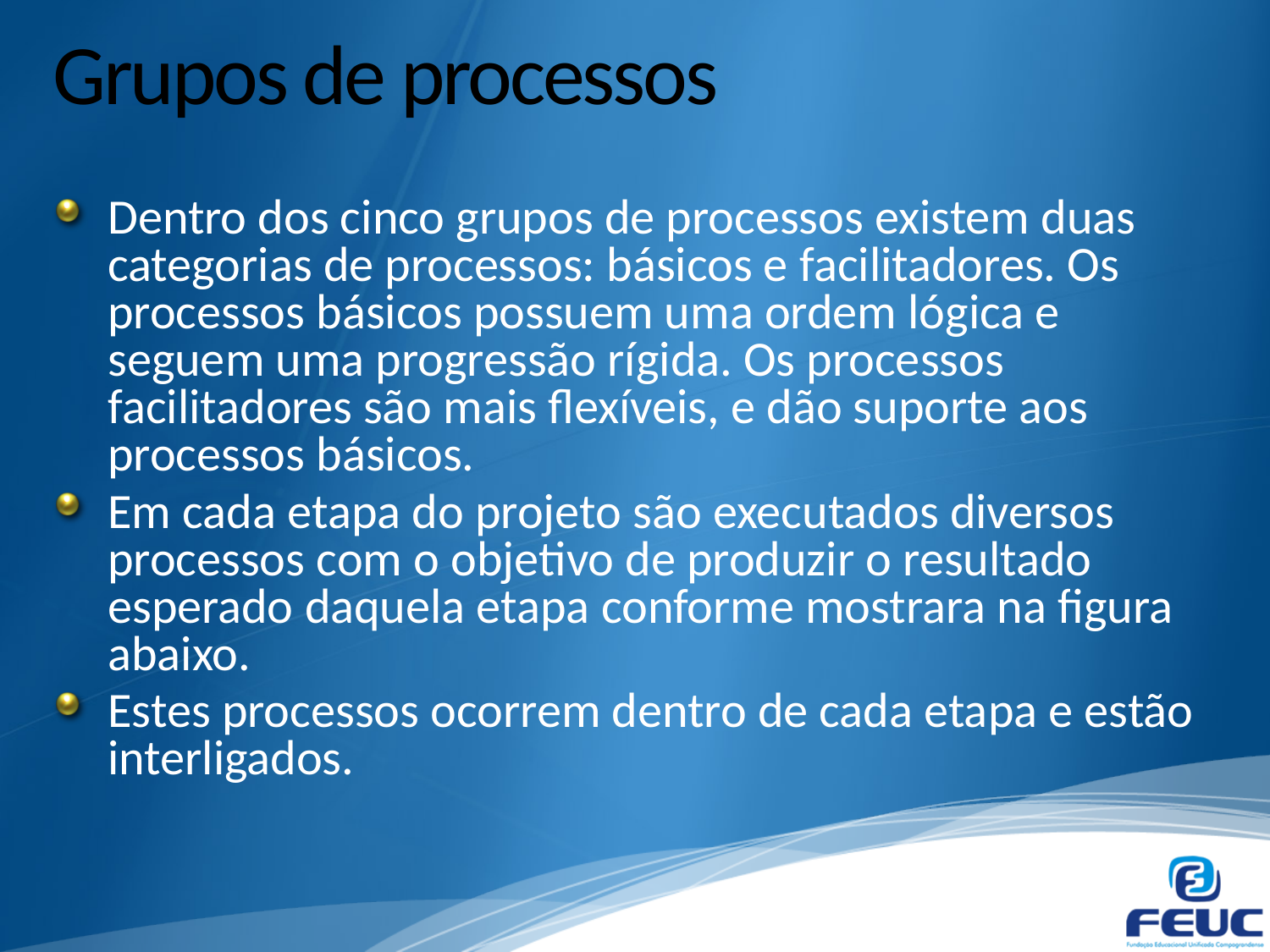

# Grupos de processos
Dentro dos cinco grupos de processos existem duas categorias de processos: básicos e facilitadores. Os processos básicos possuem uma ordem lógica e seguem uma progressão rígida. Os processos facilitadores são mais flexíveis, e dão suporte aos processos básicos.
Em cada etapa do projeto são executados diversos processos com o objetivo de produzir o resultado esperado daquela etapa conforme mostrara na figura abaixo.
Estes processos ocorrem dentro de cada etapa e estão interligados.